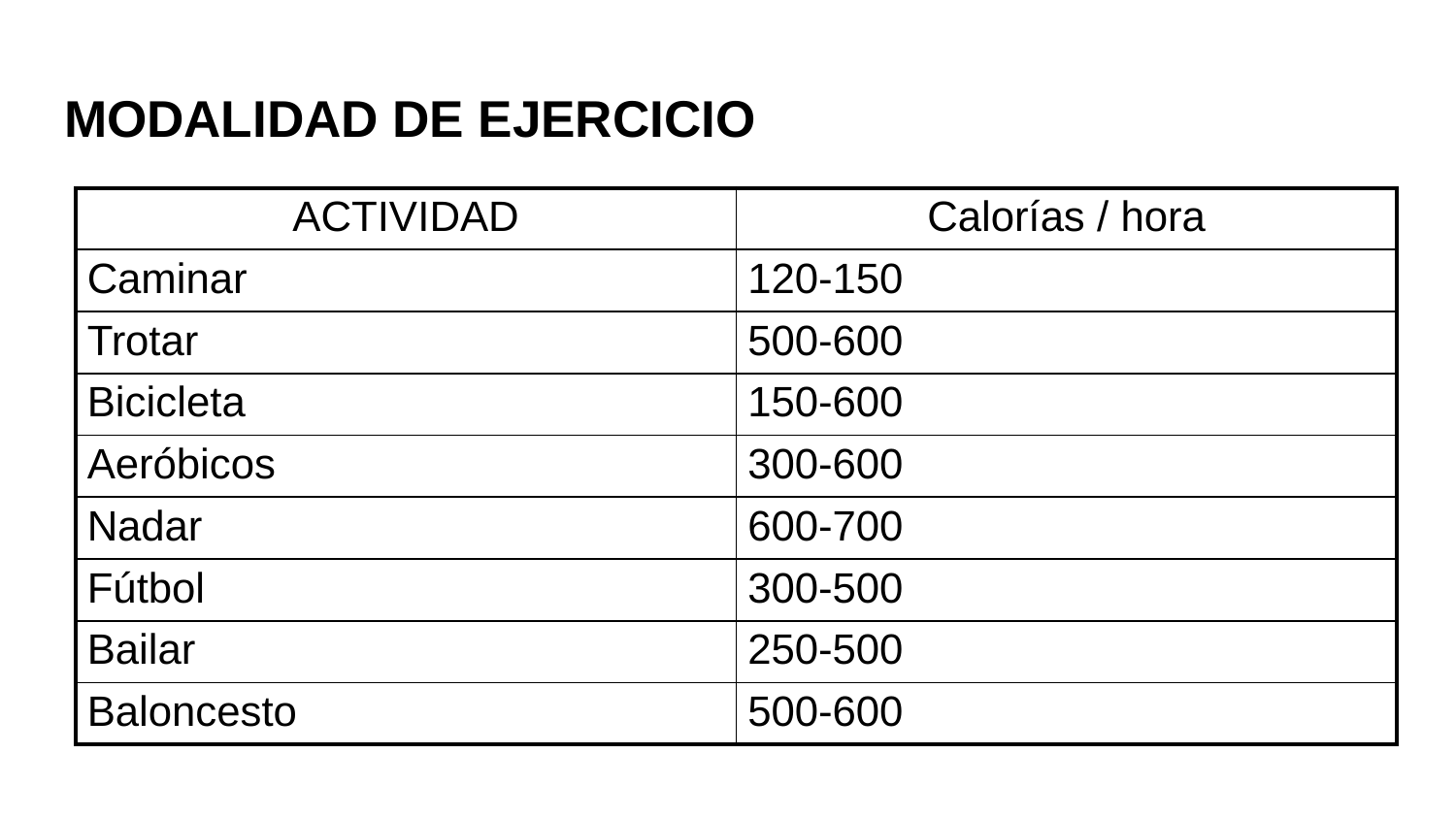

# MODALIDAD DE EJERCICIO
| ACTIVIDAD | Calorías / hora |
| --- | --- |
| Caminar | 120-150 |
| Trotar | 500-600 |
| Bicicleta | 150-600 |
| Aeróbicos | 300-600 |
| Nadar | 600-700 |
| Fútbol | 300-500 |
| Bailar | 250-500 |
| Baloncesto | 500-600 |